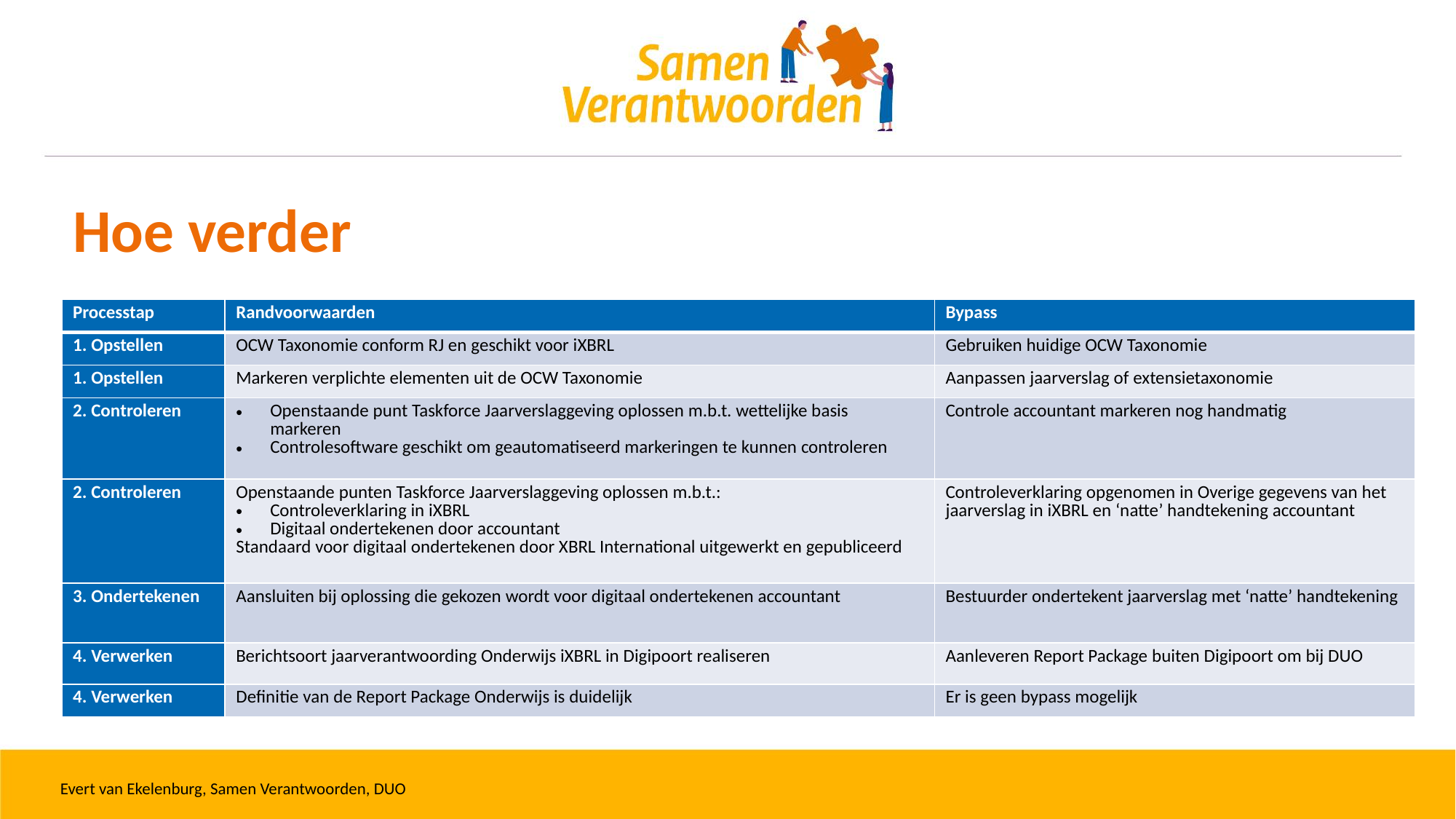

# Hoe verder
| Processtap | Randvoorwaarden | Bypass |
| --- | --- | --- |
| 1. Opstellen | OCW Taxonomie conform RJ en geschikt voor iXBRL | Gebruiken huidige OCW Taxonomie |
| 1. Opstellen | Markeren verplichte elementen uit de OCW Taxonomie | Aanpassen jaarverslag of extensietaxonomie |
| 2. Controleren | Openstaande punt Taskforce Jaarverslaggeving oplossen m.b.t. wettelijke basis markeren Controlesoftware geschikt om geautomatiseerd markeringen te kunnen controleren | Controle accountant markeren nog handmatig |
| 2. Controleren | Openstaande punten Taskforce Jaarverslaggeving oplossen m.b.t.: Controleverklaring in iXBRL Digitaal ondertekenen door accountant Standaard voor digitaal ondertekenen door XBRL International uitgewerkt en gepubliceerd | Controleverklaring opgenomen in Overige gegevens van het jaarverslag in iXBRL en ‘natte’ handtekening accountant |
| 3. Ondertekenen | Aansluiten bij oplossing die gekozen wordt voor digitaal ondertekenen accountant | Bestuurder ondertekent jaarverslag met ‘natte’ handtekening |
| 4. Verwerken | Berichtsoort jaarverantwoording Onderwijs iXBRL in Digipoort realiseren | Aanleveren Report Package buiten Digipoort om bij DUO |
| 4. Verwerken | Definitie van de Report Package Onderwijs is duidelijk | Er is geen bypass mogelijk |
Evert van Ekelenburg, Samen Verantwoorden, DUO